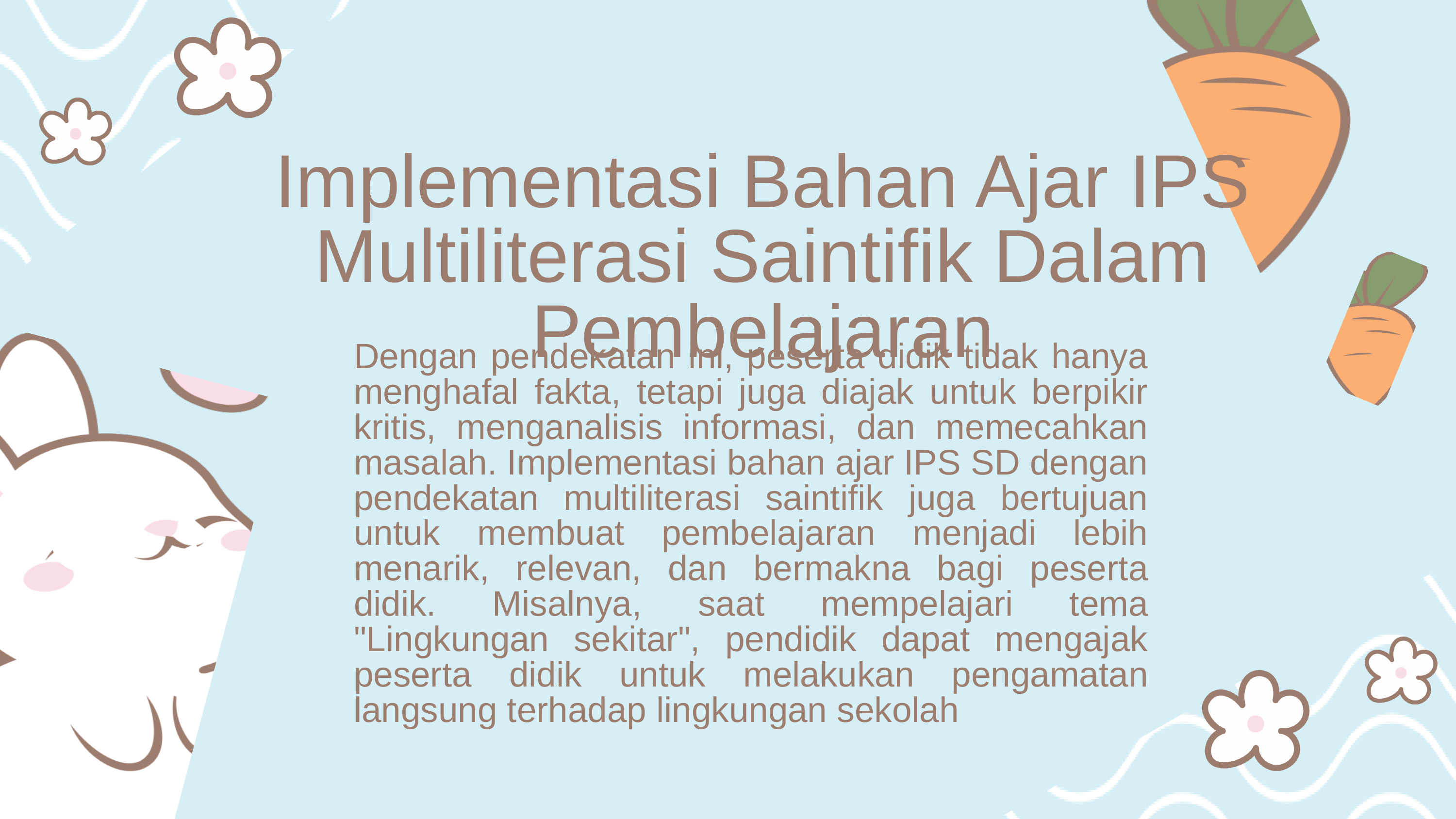

Implementasi Bahan Ajar IPS Multiliterasi Saintifik Dalam Pembelajaran

Dengan pendekatan ini, peserta didik tidak hanya menghafal fakta, tetapi juga diajak untuk berpikir kritis, menganalisis informasi, dan memecahkan masalah. Implementasi bahan ajar IPS SD dengan pendekatan multiliterasi saintifik juga bertujuan untuk membuat pembelajaran menjadi lebih menarik, relevan, dan bermakna bagi peserta didik. Misalnya, saat mempelajari tema "Lingkungan sekitar", pendidik dapat mengajak peserta didik untuk melakukan pengamatan langsung terhadap lingkungan sekolah